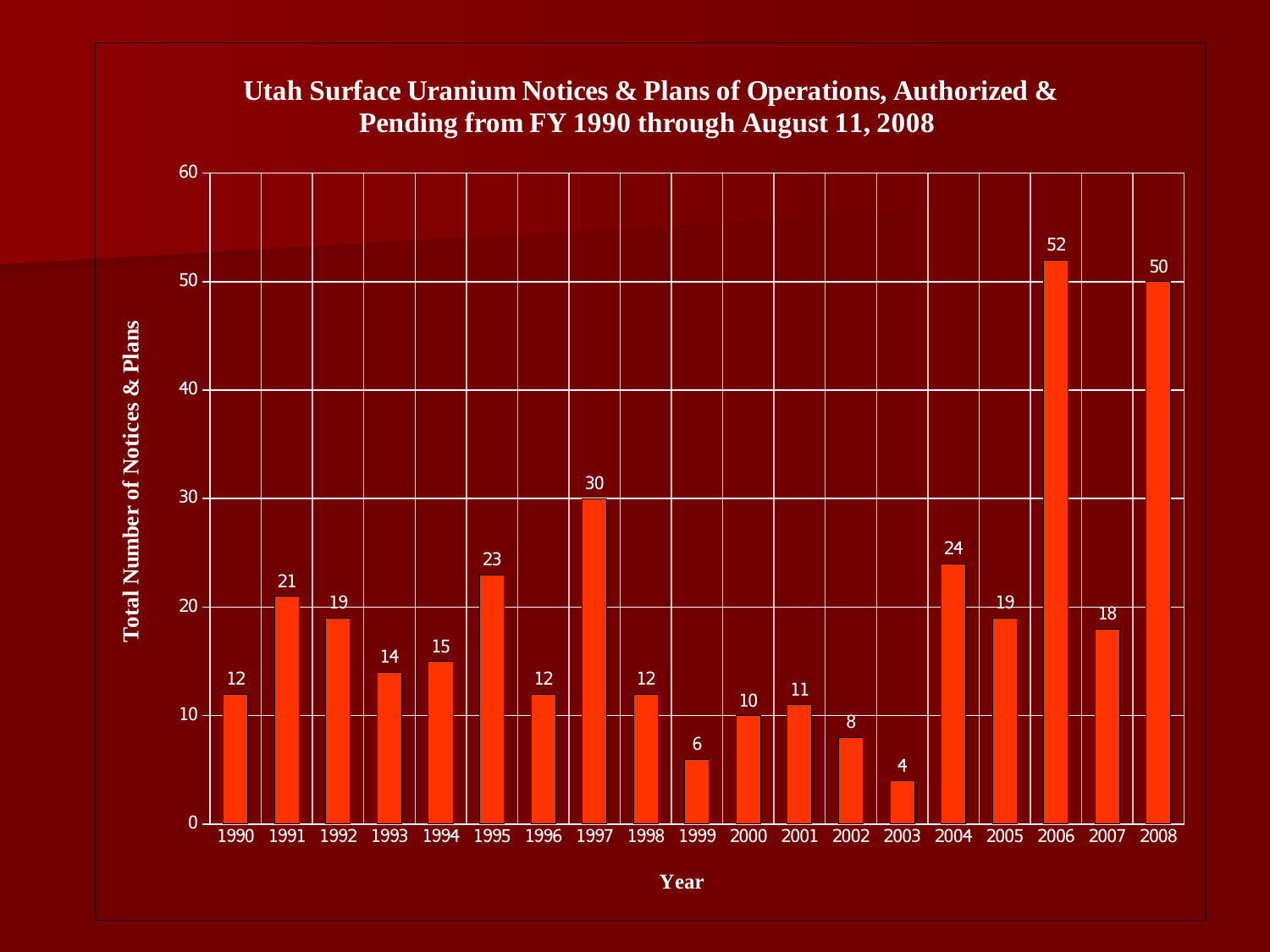

### Chart: Utah Surface Uranium Notices & Plans of Operations, Authorized & Pending from FY 1990 through August 11, 2008

| Category |  |
|---|---|
| 1990 | 12.0 |
| 1991 | 21.0 |
| 1992 | 19.0 |
| 1993 | 14.0 |
| 1994 | 15.0 |
| 1995 | 23.0 |
| 1996 | 12.0 |
| 1997 | 30.0 |
| 1998 | 12.0 |
| 1999 | 6.0 |
| 2000 | 10.0 |
| 2001 | 11.0 |
| 2002 | 8.0 |
| 2003 | 4.0 |
| 2004 | 24.0 |
| 2005 | 19.0 |
| 2006 | 52.0 |
| 2007 | 18.0 |
| 2008 | 50.0 |
|  |  |  |  |  |  |  |  |  |  |  |  |  |
| --- | --- | --- | --- | --- | --- | --- | --- | --- | --- | --- | --- | --- |
|  |  |  |  |  |  |  |  |  |  |  |  |  |
|  |  |  |  |  |  |  |  |  |  |  |  |  |
|  |  |  |  |  |  |  |  |  |  |  |  |  |
|  |  |  |  |  |  |  |  |  |  |  |  |  |
|  |  |  |  |  |  |  |  |  |  |  |  |  |
|  |  |  |  |  |  |  |  |  |  |  |  |  |
|  |  |  |  |  |  |  |  |  |  |  |  |  |
|  |  |  |  |  |  |  |  |  |  |  |  |  |
|  |  |  |  |  |  |  |  |  |  |  |  |  |
|  |  |  |  |  |  |  |  |  |  |  |  |  |
|  |  |  |  |  |  |  |  |  |  |  |  |  |
|  |  |  |  |  |  |  |  |  |  |  |  |  |
|  |  |  |  |  |  |  |  |  |  |  |  |  |
|  |  |  |  |  |  |  |  |  |  |  |  |  |
|  |  |  |  |  |  |  |  |  |  |  |  |  |
|  |  |  |  |  |  |  |  |  |  |  |  |  |
|  |  |  |  |  |  |  |  |  |  |  |  |  |
|  |  |  |  |  |  |  |  |  |  |  |  |  |
|  |  |  |  |  |  |  |  |  |  |  |  |  |
|  |  |  |  |  |  |  |  |  |  |  |  |  |
|  |  |  |  |  |  |  |  |  |  |  |  |  |
|  |  |  |  |  |  |  |  |  |  |  |  |  |
|  |  |  |  |  |  |  |  |  |  |  |  |  |
|  |  |  |  |  |  |  |  |  |  |  |  |  |
|  |  |  |  |  |  |  |  |  |  |  |  |  |
|  |  |  |  |  |  |  |  |  |  |  |  |  |
|  |  |  |  |  |  |  |  |  |  |  |  |  |
|  |  |  |  |  |  |  |  |  |  |  |  |  |